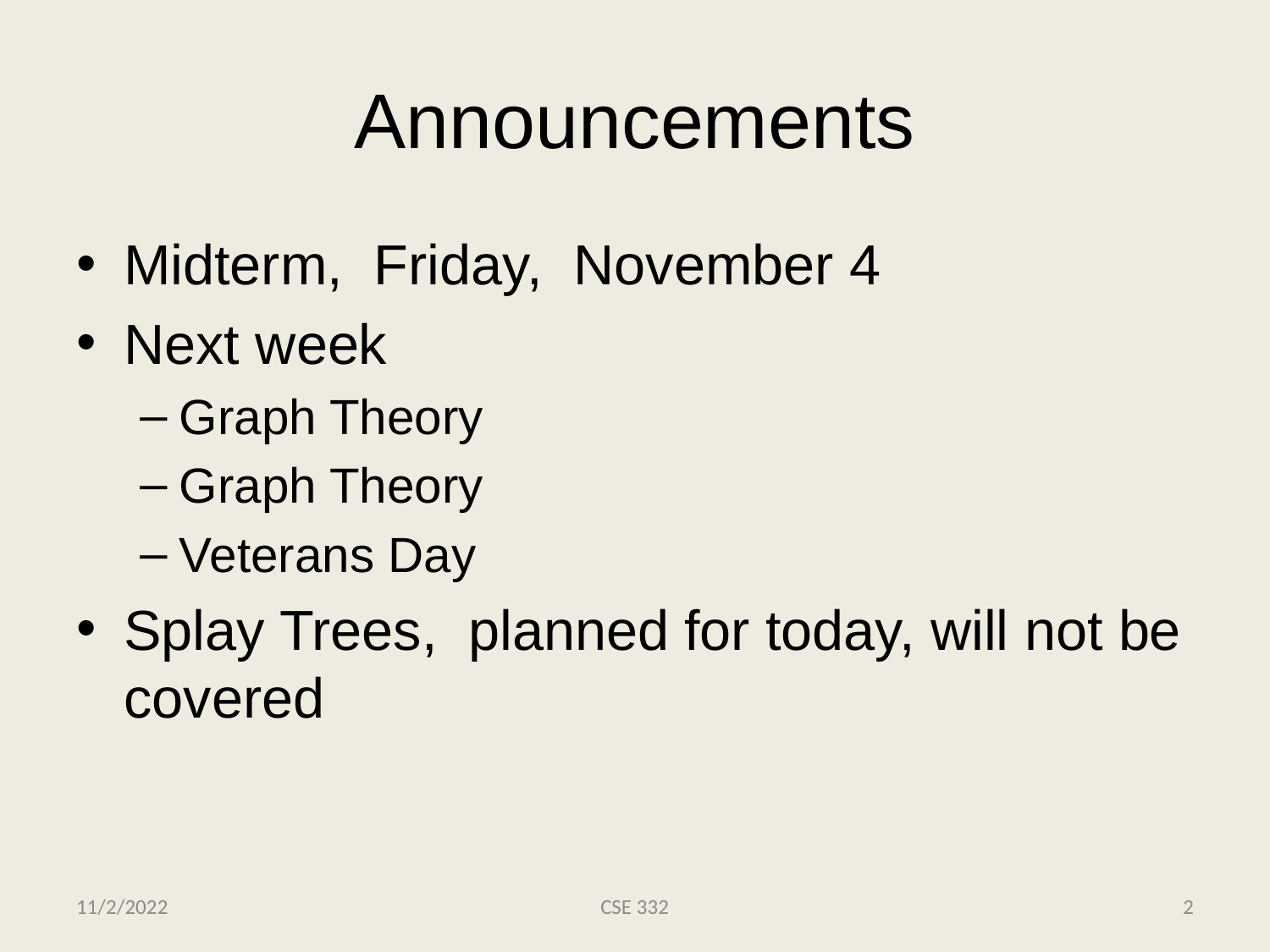

# Announcements
Midterm,  Friday,  November 4
Next week
Graph Theory
Graph Theory
Veterans Day
Splay Trees,  planned for today, will not be covered

11/2/2022
CSE 332
2